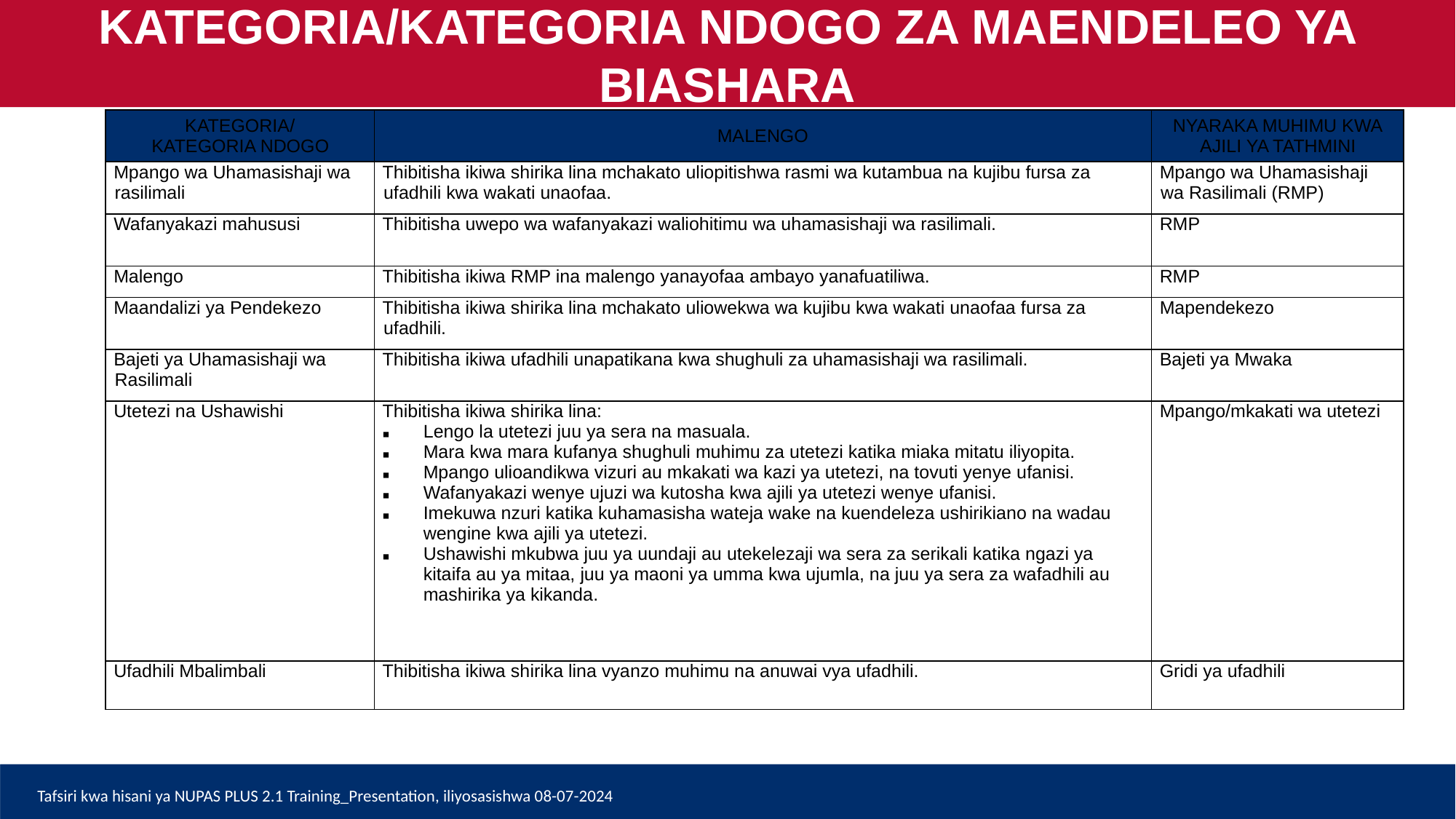

KATEGORIA/KATEGORIA NDOGO ZA MAENDELEO YA BIASHARA
| KATEGORIA/ KATEGORIA NDOGO | MALENGO | NYARAKA MUHIMU KWA AJILI YA TATHMINI |
| --- | --- | --- |
| Mpango wa Uhamasishaji wa rasilimali | Thibitisha ikiwa shirika lina mchakato uliopitishwa rasmi wa kutambua na kujibu fursa za ufadhili kwa wakati unaofaa. | Mpango wa Uhamasishaji wa Rasilimali (RMP) |
| Wafanyakazi mahususi | Thibitisha uwepo wa wafanyakazi waliohitimu wa uhamasishaji wa rasilimali. | RMP |
| Malengo | Thibitisha ikiwa RMP ina malengo yanayofaa ambayo yanafuatiliwa. | RMP |
| Maandalizi ya Pendekezo | Thibitisha ikiwa shirika lina mchakato uliowekwa wa kujibu kwa wakati unaofaa fursa za ufadhili. | Mapendekezo |
| Bajeti ya Uhamasishaji wa Rasilimali | Thibitisha ikiwa ufadhili unapatikana kwa shughuli za uhamasishaji wa rasilimali. | Bajeti ya Mwaka |
| Utetezi na Ushawishi | Thibitisha ikiwa shirika lina: Lengo la utetezi juu ya sera na masuala. Mara kwa mara kufanya shughuli muhimu za utetezi katika miaka mitatu iliyopita. Mpango ulioandikwa vizuri au mkakati wa kazi ya utetezi, na tovuti yenye ufanisi. Wafanyakazi wenye ujuzi wa kutosha kwa ajili ya utetezi wenye ufanisi. Imekuwa nzuri katika kuhamasisha wateja wake na kuendeleza ushirikiano na wadau wengine kwa ajili ya utetezi. Ushawishi mkubwa juu ya uundaji au utekelezaji wa sera za serikali katika ngazi ya kitaifa au ya mitaa, juu ya maoni ya umma kwa ujumla, na juu ya sera za wafadhili au mashirika ya kikanda. | Mpango/mkakati wa utetezi |
| Ufadhili Mbalimbali | Thibitisha ikiwa shirika lina vyanzo muhimu na anuwai vya ufadhili. | Gridi ya ufadhili |
Tafsiri kwa hisani ya NUPAS PLUS 2.1 Training_Presentation, iliyosasishwa 08-07-2024